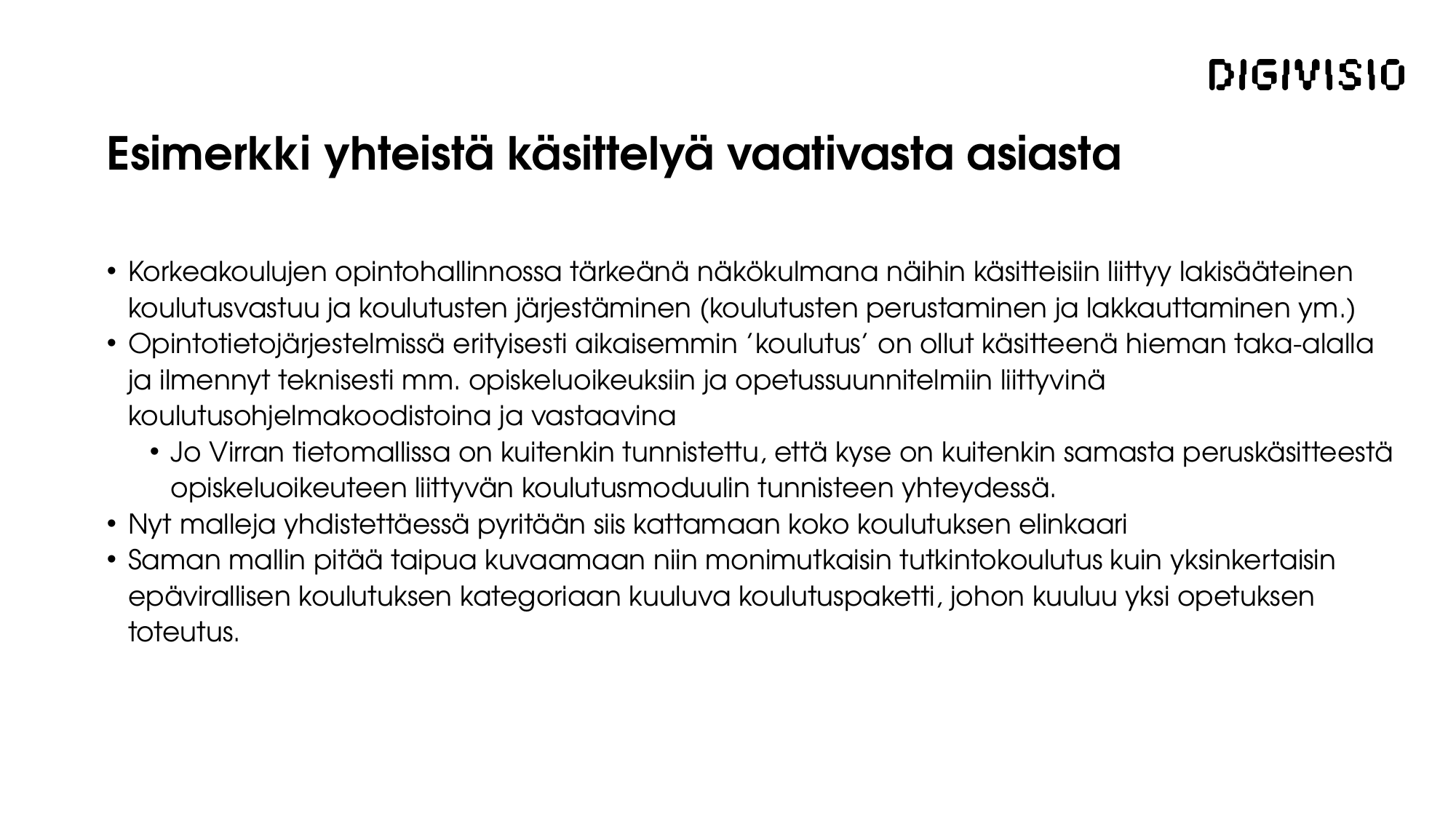

# Esimerkki yhteistä käsittelyä vaativasta asiasta
Korkeakoulujen opintohallinnossa tärkeänä näkökulmana näihin käsitteisiin liittyy lakisääteinen koulutusvastuu ja koulutusten järjestäminen (koulutusten perustaminen ja lakkauttaminen ym.)
Opintotietojärjestelmissä erityisesti aikaisemmin ’koulutus’ on ollut käsitteenä hieman taka-alalla ja ilmennyt teknisesti mm. opiskeluoikeuksiin ja opetussuunnitelmiin liittyvinä koulutusohjelmakoodistoina ja vastaavina
Jo Virran tietomallissa on kuitenkin tunnistettu, että kyse on kuitenkin samasta peruskäsitteestä opiskeluoikeuteen liittyvän koulutusmoduulin tunnisteen yhteydessä.
Nyt malleja yhdistettäessä pyritään siis kattamaan koko koulutuksen elinkaari
Saman mallin pitää taipua kuvaamaan niin monimutkaisin tutkintokoulutus kuin yksinkertaisin epävirallisen koulutuksen kategoriaan kuuluva koulutuspaketti, johon kuuluu yksi opetuksen toteutus.